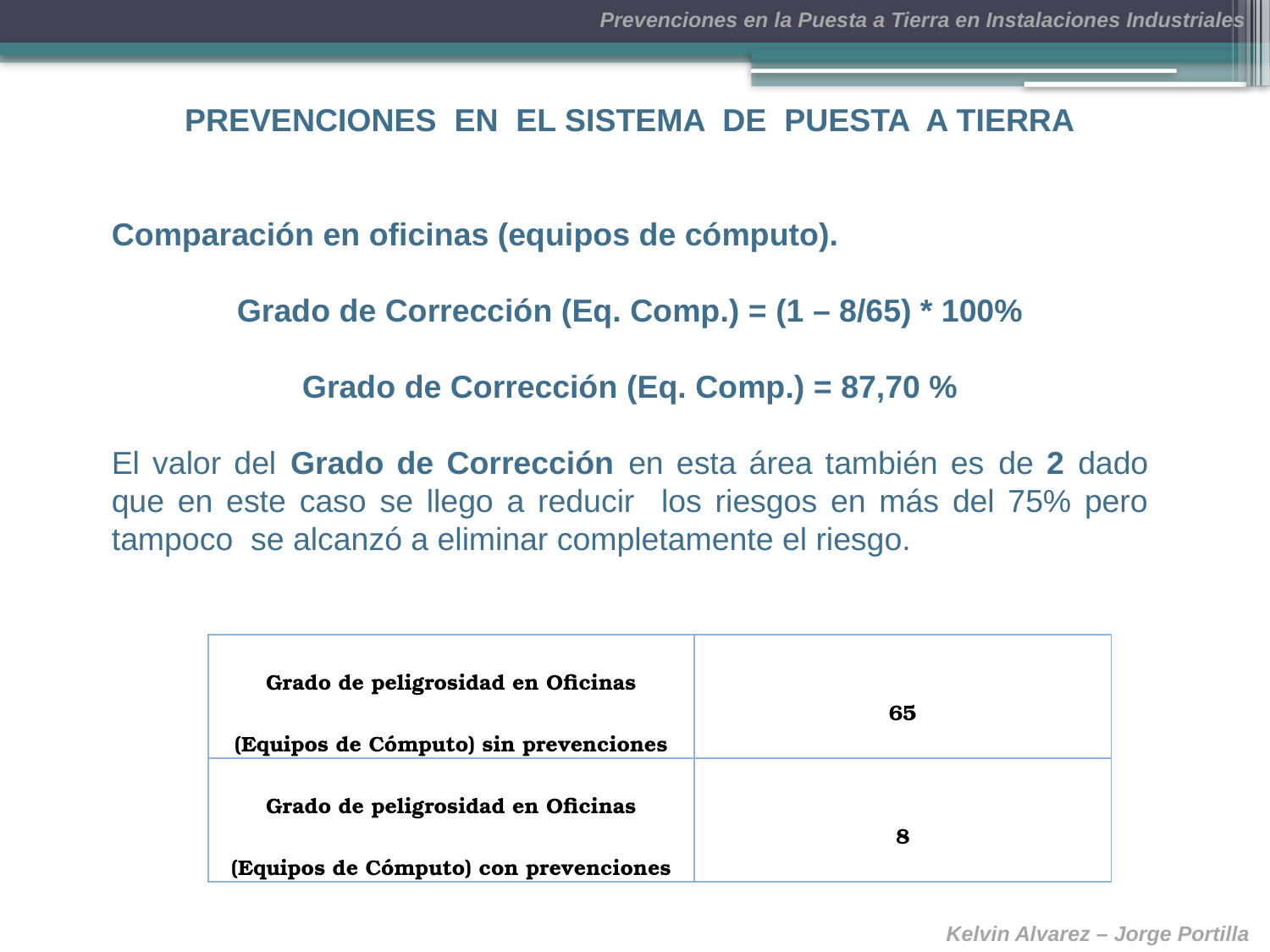

PREVENCIONES  EN  EL SISTEMA  DE  PUESTA  A TIERRA

Comparación en oficinas (equipos de cómputo).

Grado de Corrección (Eq. Comp.) = (1 – 8/65) * 100%

Grado de Corrección (Eq. Comp.) = 87,70 %

El valor del Grado de Corrección en esta área también es de 2 dado que en este caso se llego a reducir  los riesgos en más del 75% pero tampoco  se alcanzó a eliminar completamente el riesgo.
| Grado de peligrosidad en Oficinas (Equipos de Cómputo) sin prevenciones | 65 |
| --- | --- |
| Grado de peligrosidad en Oficinas (Equipos de Cómputo) con prevenciones | 8 |